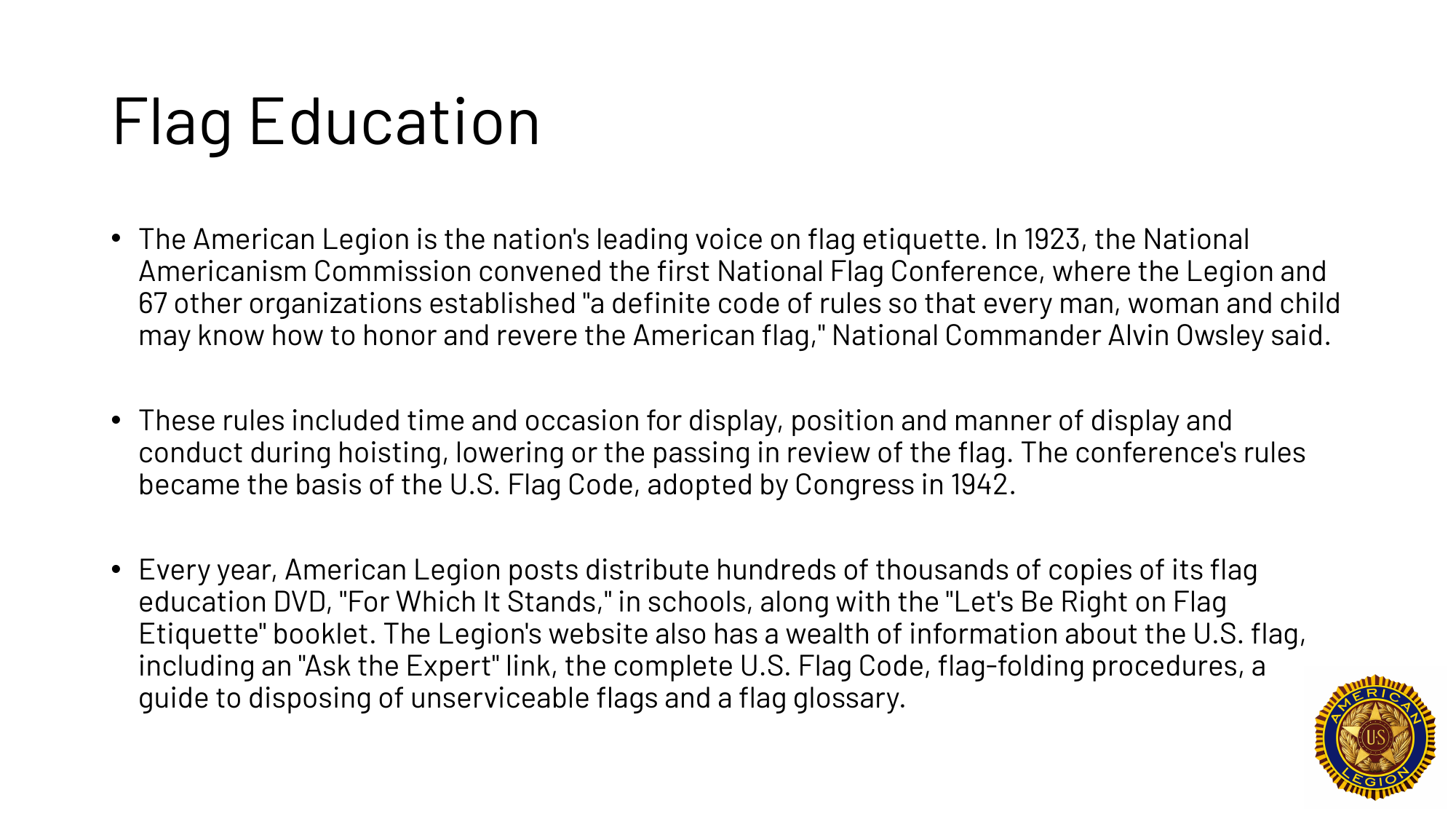

# Flag Education
The American Legion is the nation's leading voice on flag etiquette. In 1923, the National Americanism Commission convened the first National Flag Conference, where the Legion and 67 other organizations established "a definite code of rules so that every man, woman and child may know how to honor and revere the American flag," National Commander Alvin Owsley said.

These rules included time and occasion for display, position and manner of display and conduct during hoisting, lowering or the passing in review of the flag. The conference's rules became the basis of the U.S. Flag Code, adopted by Congress in 1942.

Every year, American Legion posts distribute hundreds of thousands of copies of its flag education DVD, "For Which It Stands," in schools, along with the "Let's Be Right on Flag Etiquette" booklet. The Legion's website also has a wealth of information about the U.S. flag, including an "Ask the Expert" link, the complete U.S. Flag Code, flag-folding procedures, a guide to disposing of unserviceable flags and a flag glossary.